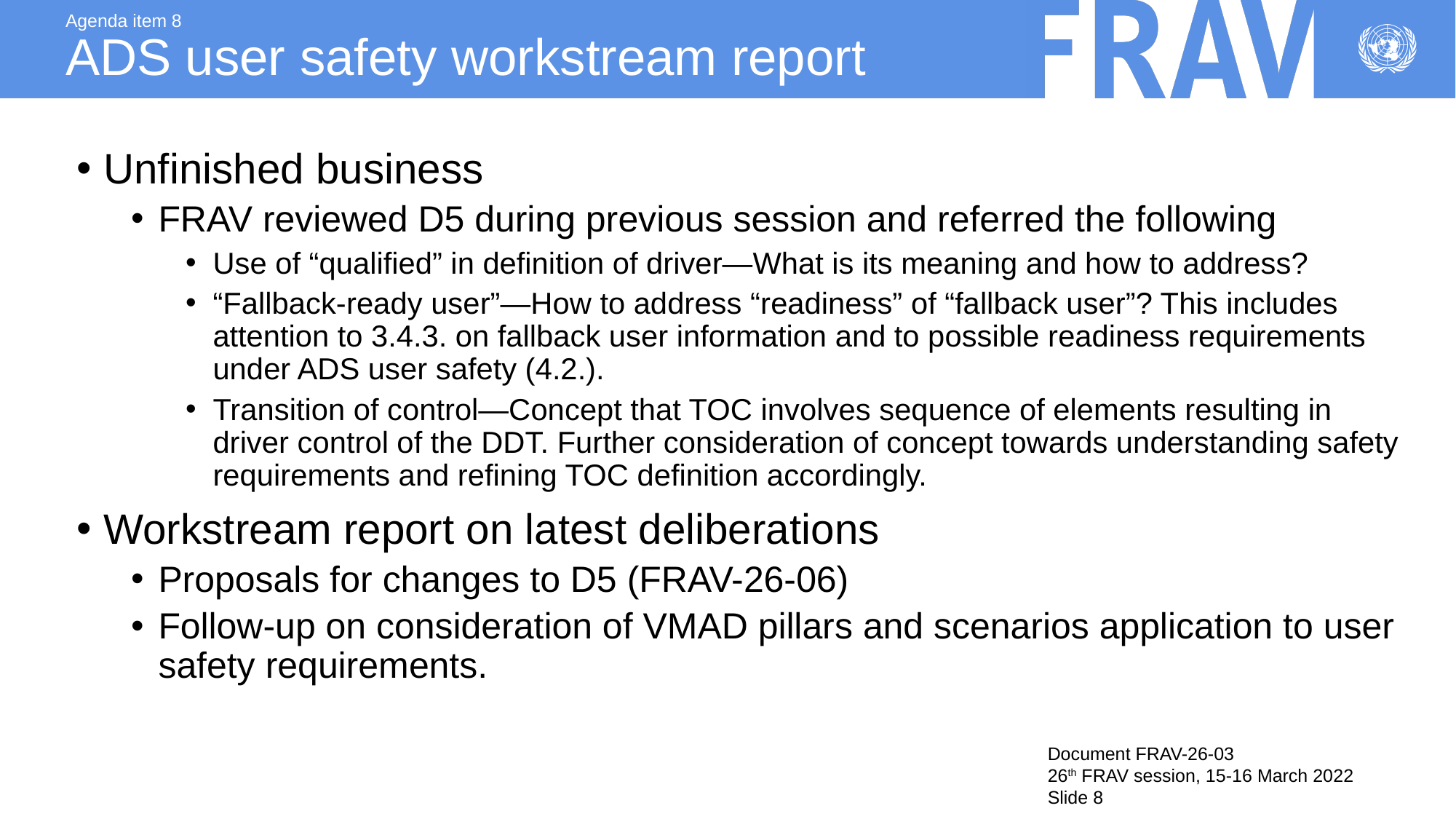

# Agenda item 8 ADS user safety workstream report
Unfinished business
FRAV reviewed D5 during previous session and referred the following
Use of “qualified” in definition of driver—What is its meaning and how to address?
“Fallback-ready user”—How to address “readiness” of “fallback user”? This includes attention to 3.4.3. on fallback user information and to possible readiness requirements under ADS user safety (4.2.).
Transition of control—Concept that TOC involves sequence of elements resulting in driver control of the DDT. Further consideration of concept towards understanding safety requirements and refining TOC definition accordingly.
Workstream report on latest deliberations
Proposals for changes to D5 (FRAV-26-06)
Follow-up on consideration of VMAD pillars and scenarios application to user safety requirements.